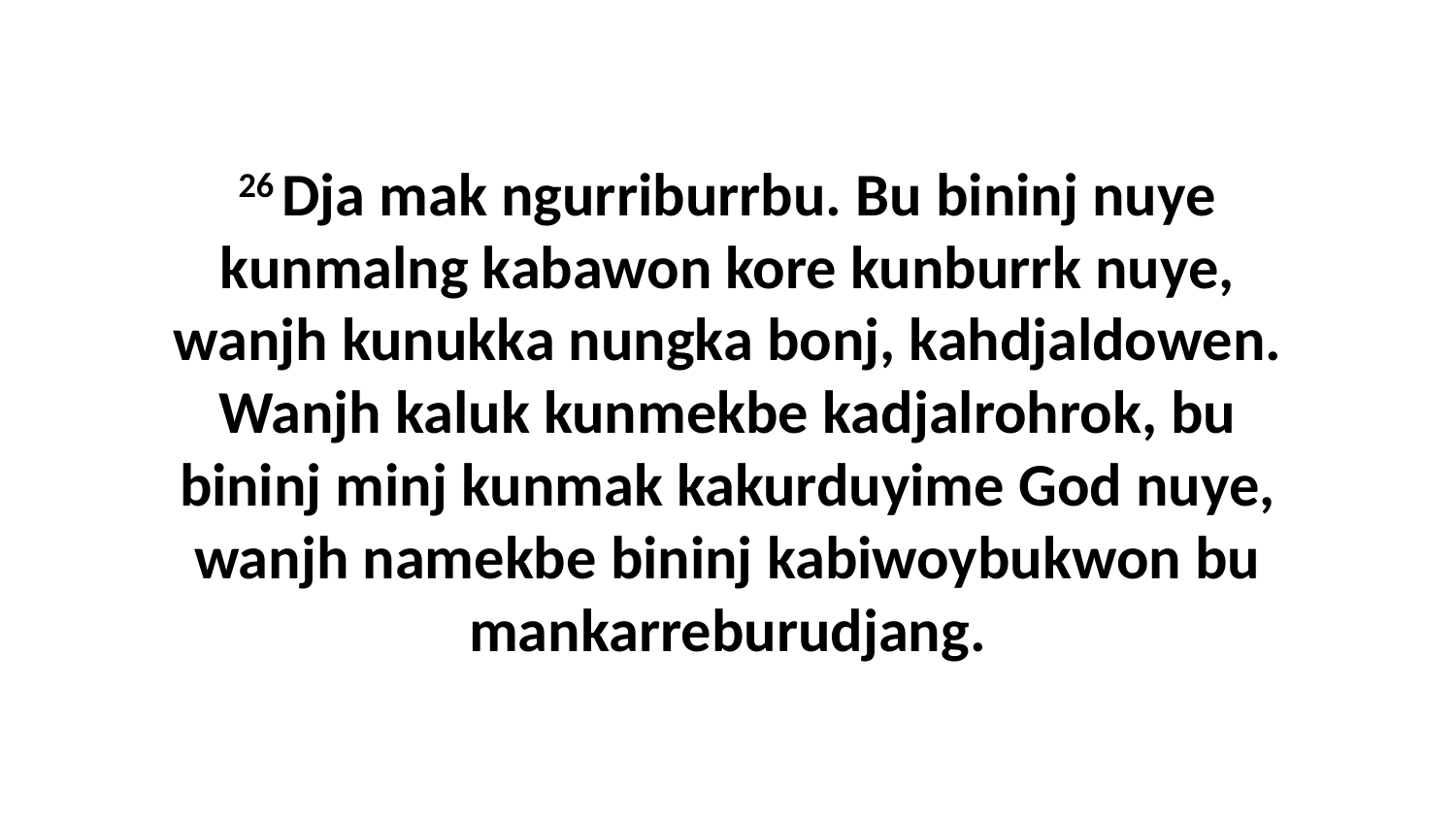

26 Dja mak ngurriburrbu. Bu bininj nuye kunmalng kabawon kore kunburrk nuye, wanjh kunukka nungka bonj, kahdjaldowen. Wanjh kaluk kunmekbe kadjalrohrok, bu bininj minj kunmak kakurduyime God nuye, wanjh namekbe bininj kabiwoybukwon bu mankarreburudjang.